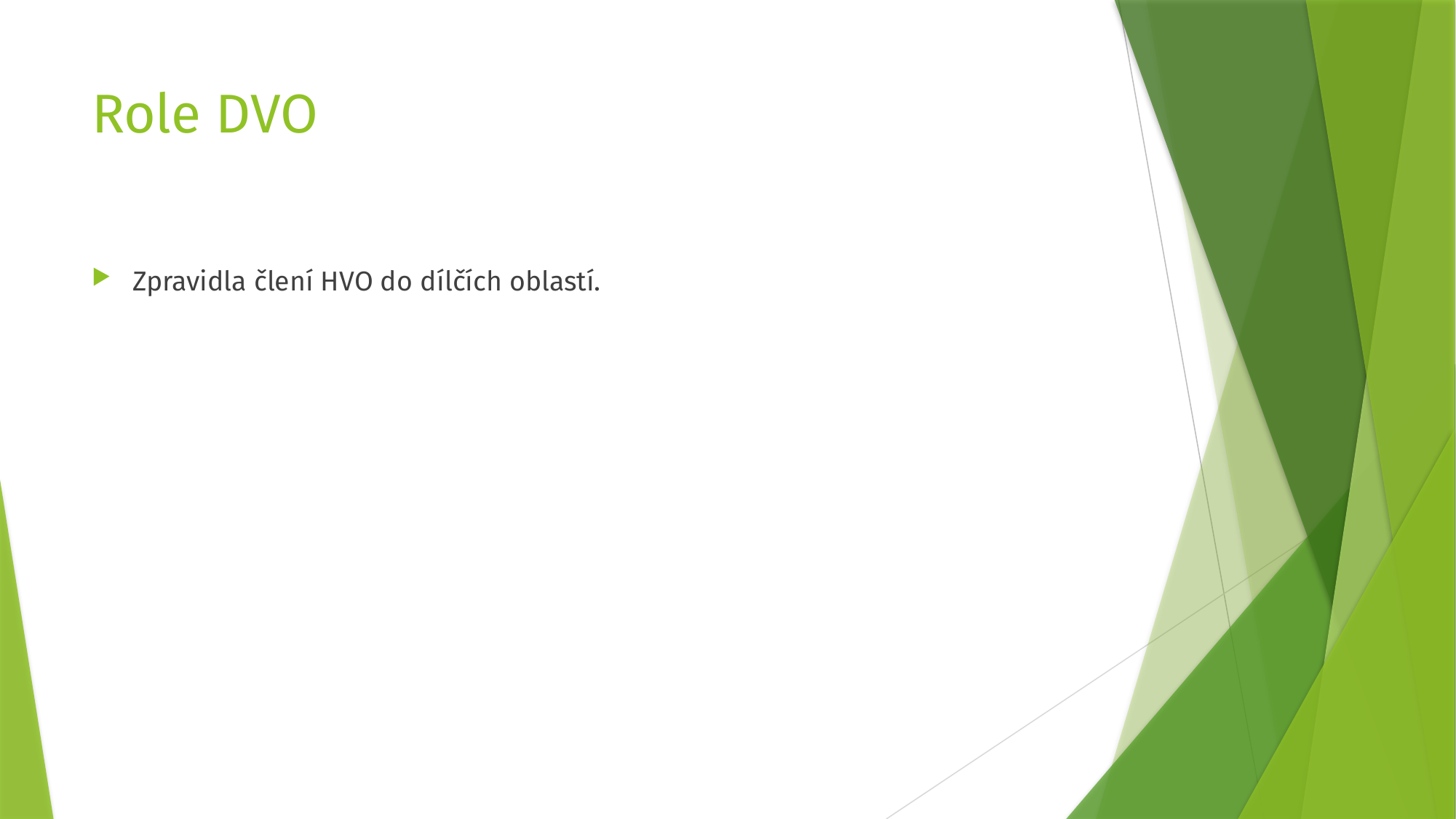

# Role DVO
Zpravidla člení HVO do dílčích oblastí.